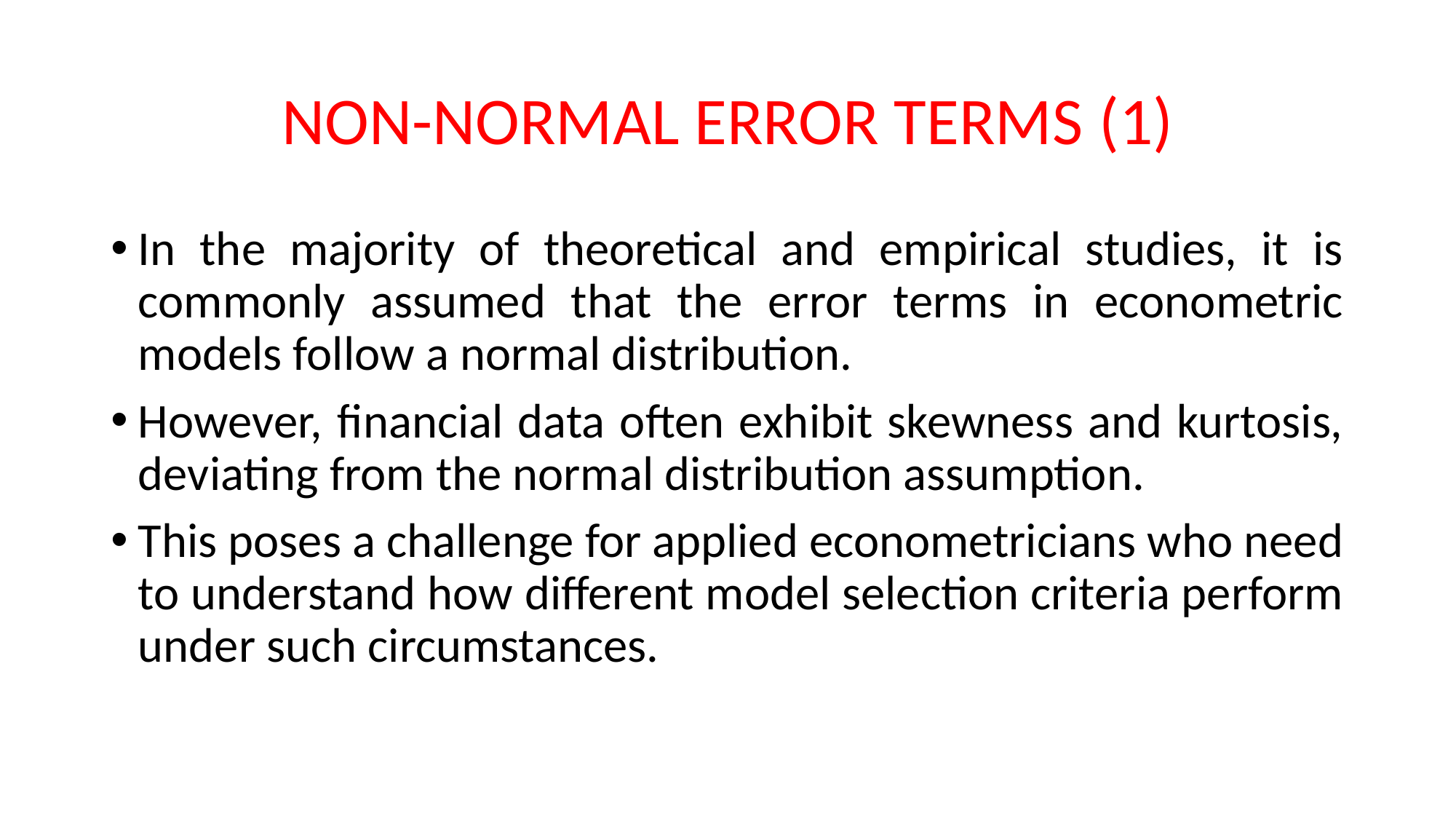

# NON-NORMAL ERROR TERMS (1)
In the majority of theoretical and empirical studies, it is commonly assumed that the error terms in econometric models follow a normal distribution.
However, financial data often exhibit skewness and kurtosis, deviating from the normal distribution assumption.
This poses a challenge for applied econometricians who need to understand how different model selection criteria perform under such circumstances.